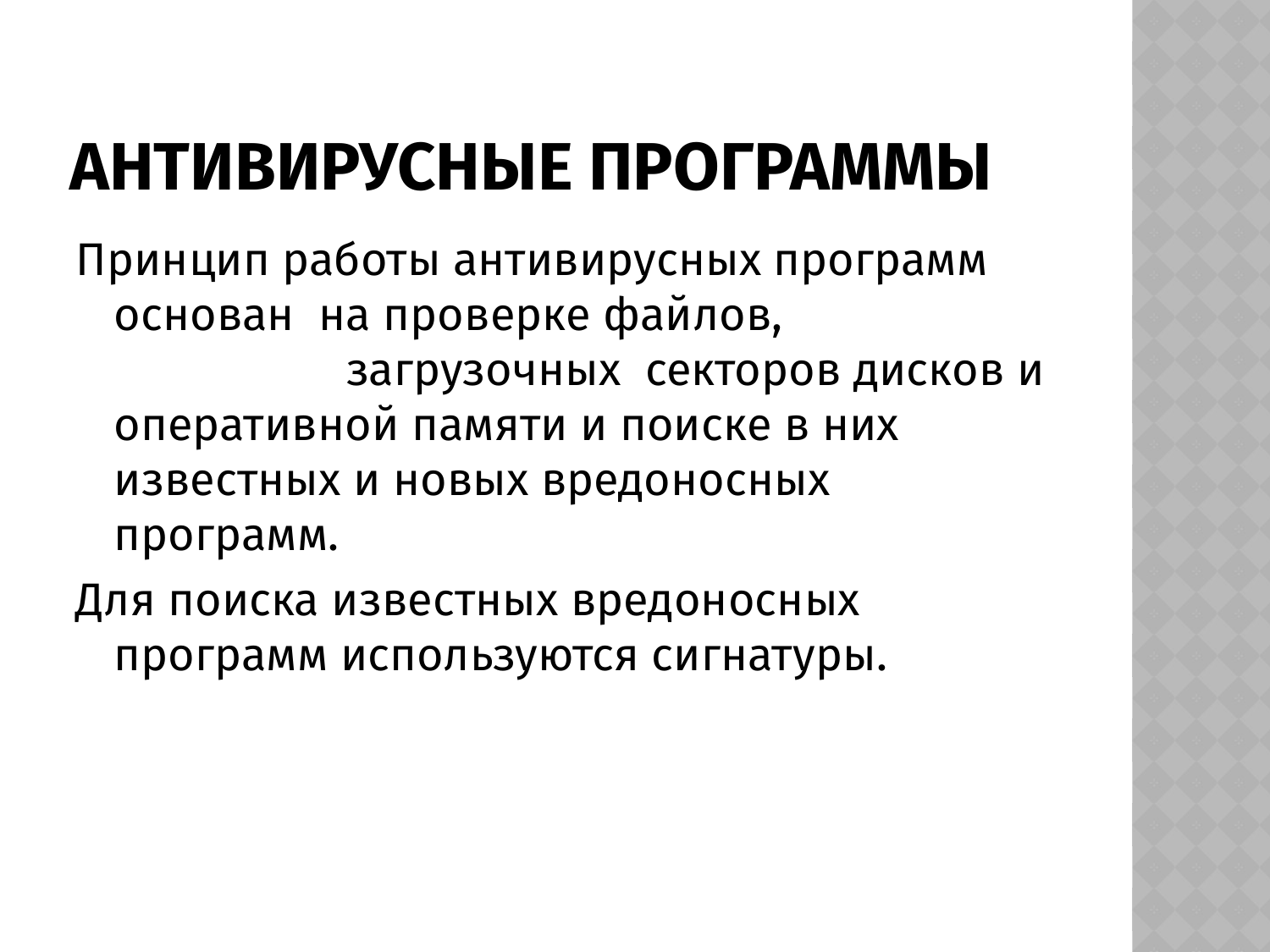

# Антивирусные программы
Принцип работы антивирусных программ основан  на проверке файлов,                                          загрузочных  секторов дисков и оперативной памяти и поиске в них известных и новых вредоносных программ.
Для поиска известных вредоносных программ используются сигнатуры.